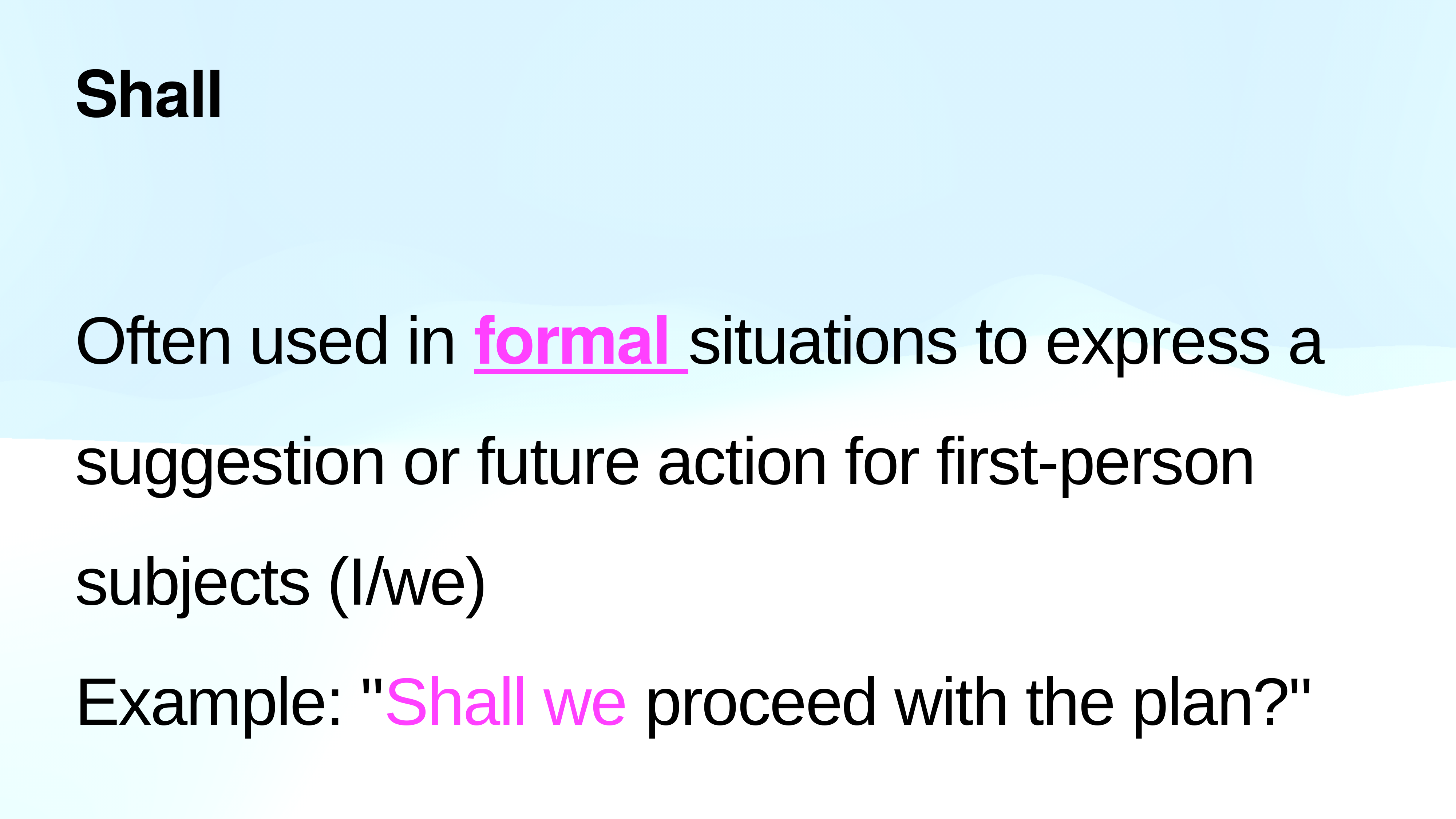

# Shall
Often used in formal situations to express a suggestion or future action for first-person subjects (I/we)
Example: "Shall we proceed with the plan?"